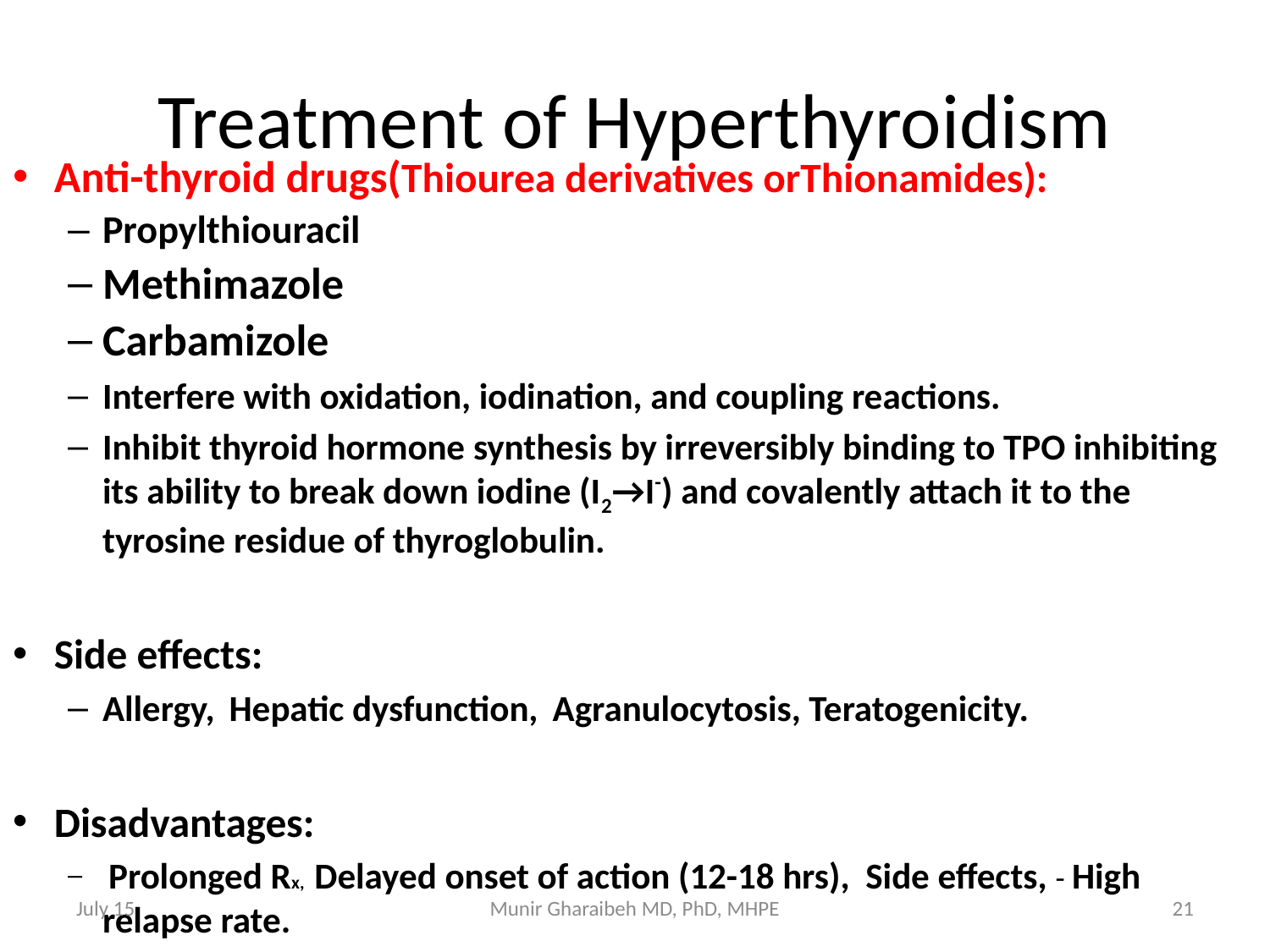

# Treatment of Hyperthyroidism
Anti-thyroid drugs(Thiourea derivatives orThionamides):
Propylthiouracil
Methimazole
Carbamizole
Interfere with oxidation, iodination, and coupling reactions.
Inhibit thyroid hormone synthesis by irreversibly binding to TPO inhibiting its ability to break down iodine (I2→I-) and covalently attach it to the tyrosine residue of thyroglobulin.

Side effects:
Allergy,  Hepatic dysfunction,  Agranulocytosis, Teratogenicity.

Disadvantages:
 Prolonged Rx,  Delayed onset of action (12-18 hrs),  Side effects, - High relapse rate.

July 15
Munir Gharaibeh MD, PhD, MHPE
21